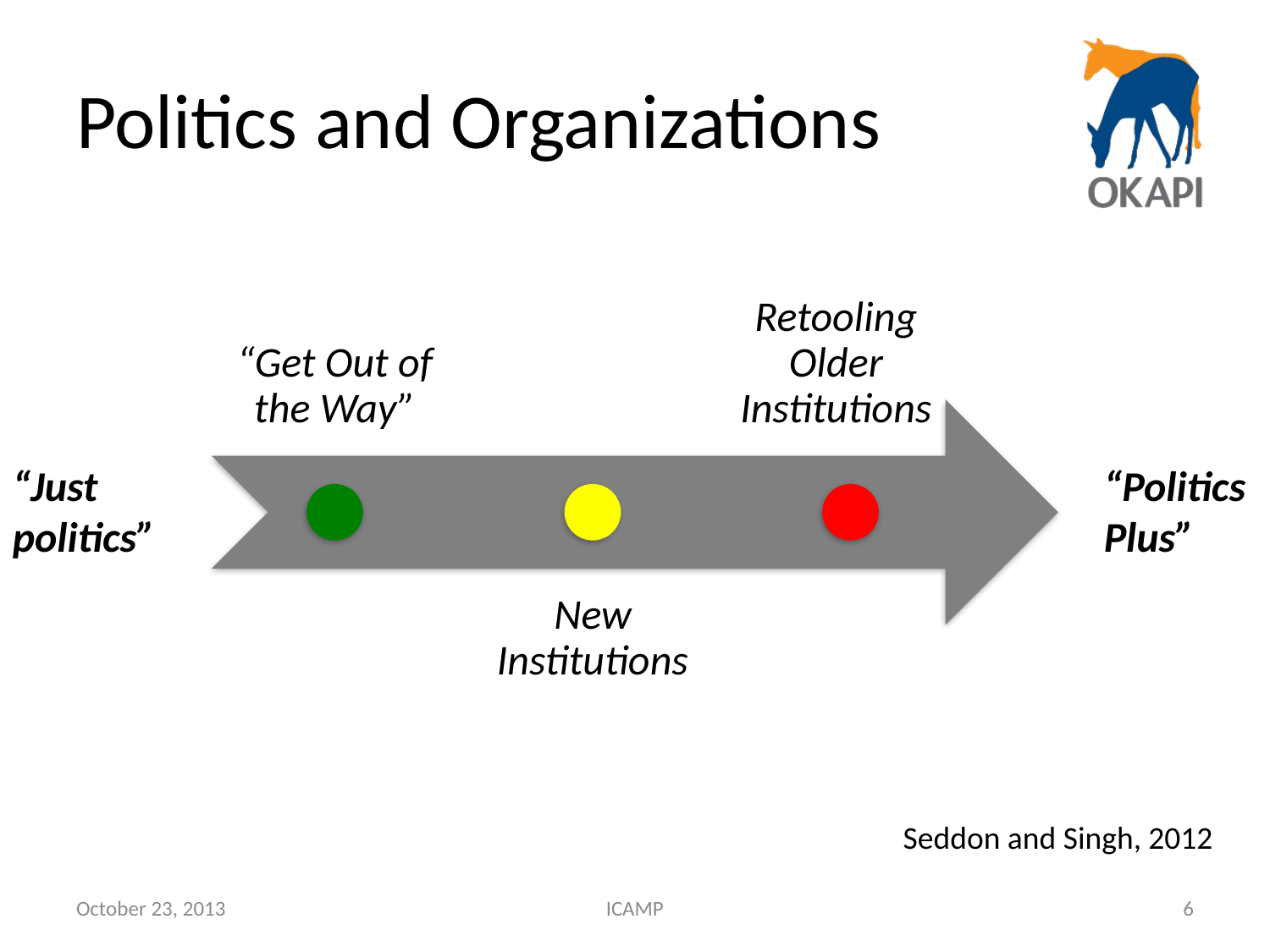

# Politics and Organizations
“Get Out of the Way”
New Institutions
Retooling Older Institutions
“Just politics”
“Politics
Plus”
Seddon and Singh, 2012
October 23, 2013
ICAMP
6